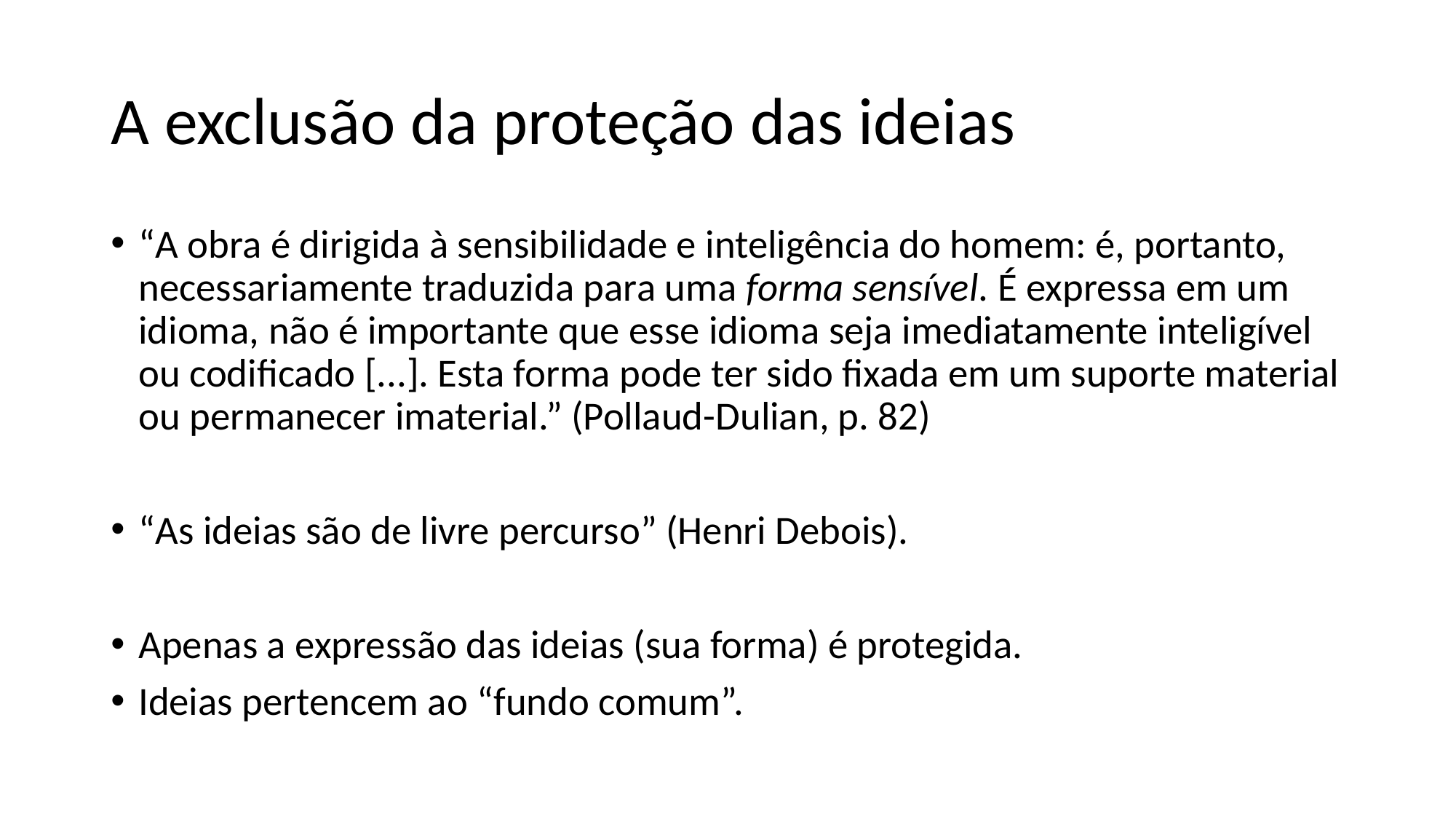

# A exclusão da proteção das ideias
“A obra é dirigida à sensibilidade e inteligência do homem: é, portanto, necessariamente traduzida para uma forma sensível. É expressa em um idioma, não é importante que esse idioma seja imediatamente inteligível ou codificado [...]. Esta forma pode ter sido fixada em um suporte material ou permanecer imaterial.” (Pollaud-Dulian, p. 82)

“As ideias são de livre percurso” (Henri Debois).

Apenas a expressão das ideias (sua forma) é protegida.
Ideias pertencem ao “fundo comum”.